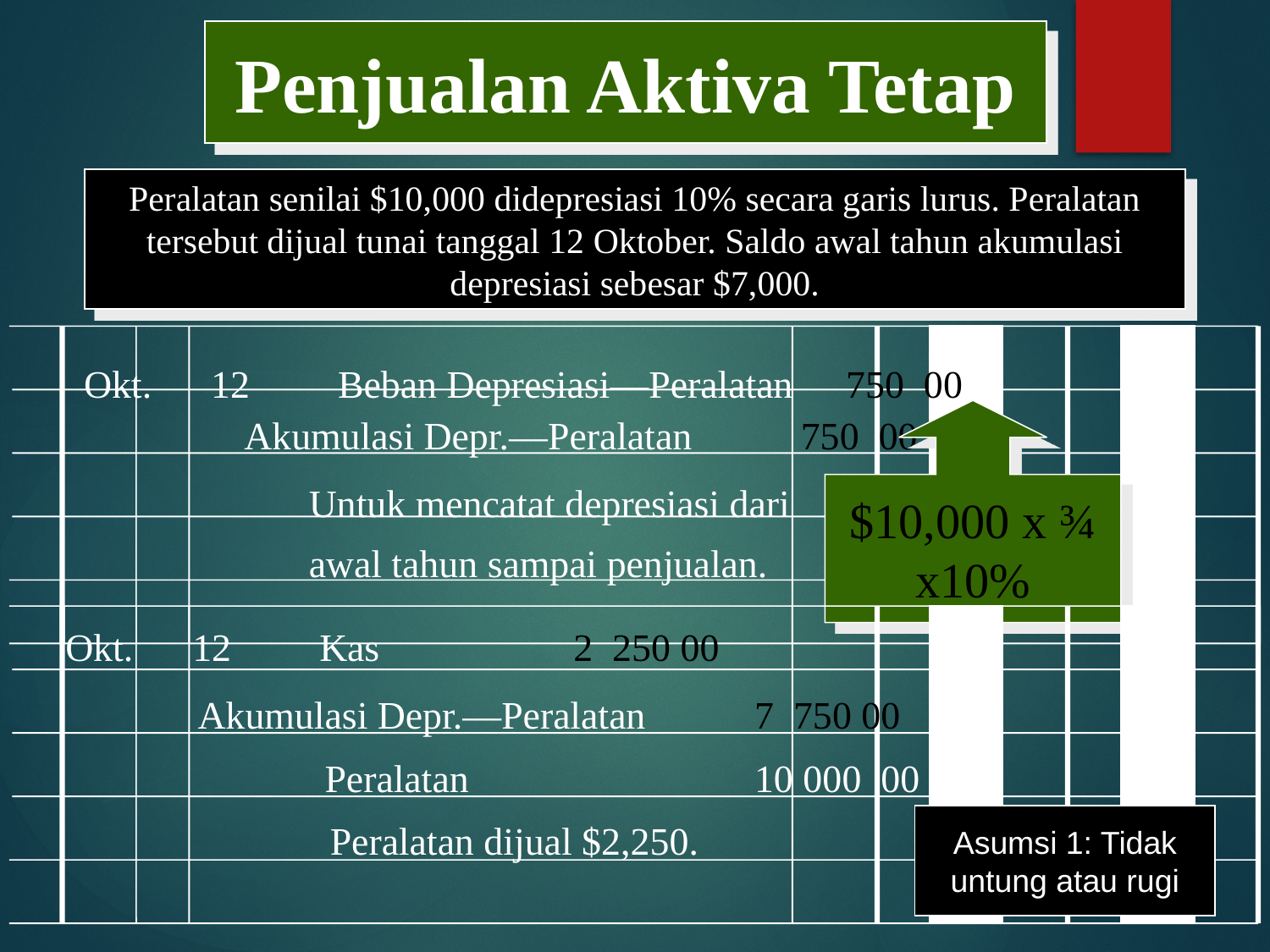

Penjualan Aktiva Tetap
18
Peralatan senilai $10,000 didepresiasi 10% secara garis lurus. Peralatan tersebut dijual tunai tanggal 12 Oktober. Saldo awal tahun akumulasi depresiasi sebesar $7,000.

Okt.	12	Beban Depresiasi—Peralatan	750  00

$10,000 x ¾ x10%
Akumulasi Depr.—Peralatan	     750  00

Untuk mencatat depresiasi dari awal tahun sampai penjualan.

Okt.	12	Kas		2  250 00

Akumulasi Depr.—Peralatan	     7  750 00

	Peralatan		     10 000  00
Peralatan dijual $2,250.

Asumsi 1: Tidak untung atau rugi